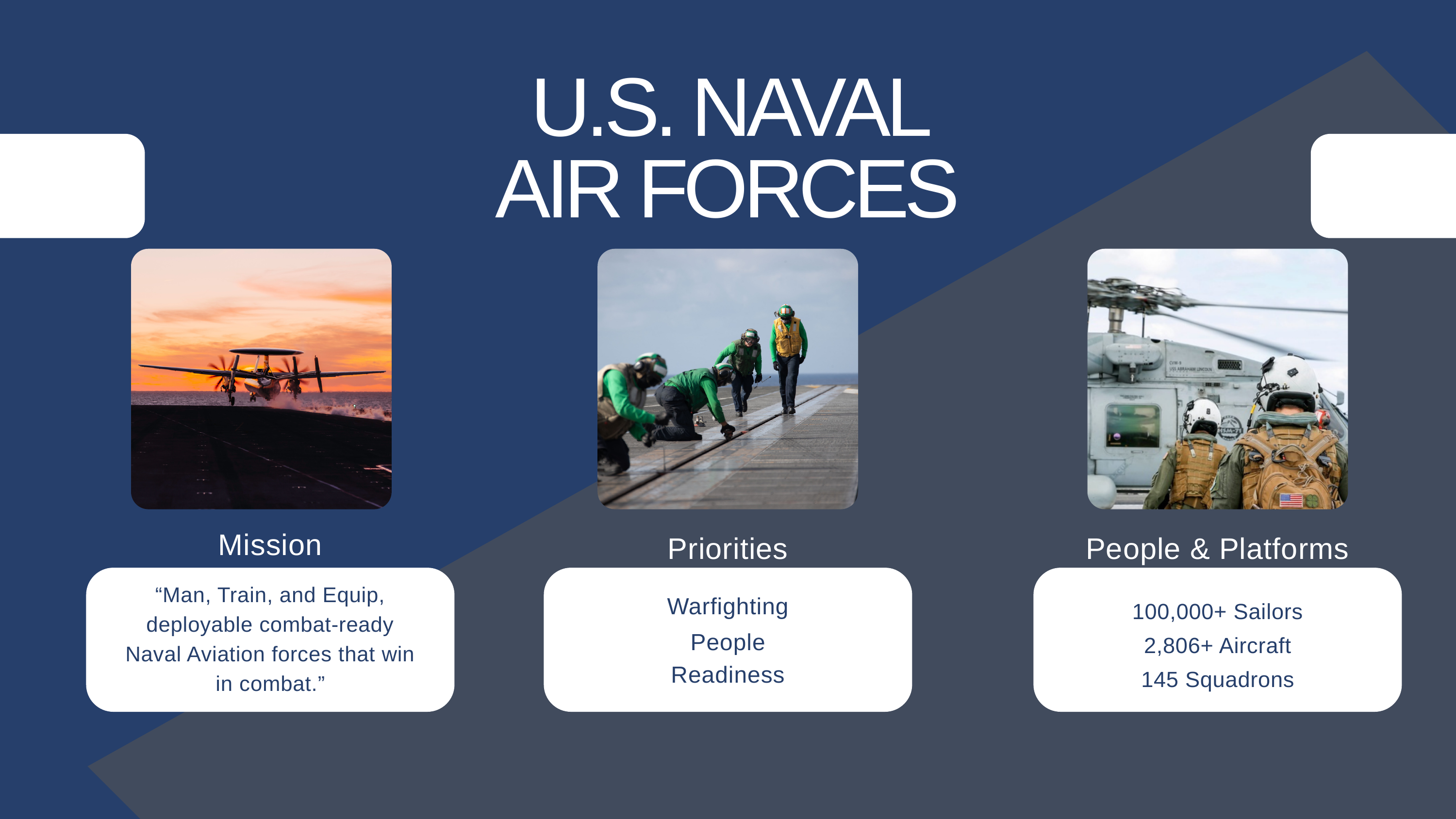

U.S. NAVAL AIR FORCES

Mission
Priorities

Warfighting
People
Readiness
People & Platforms

100,000+ Sailors
2,806+ Aircraft
145 Squadrons

“Man, Train, and Equip, deployable combat-ready Naval Aviation forces that win in combat.”